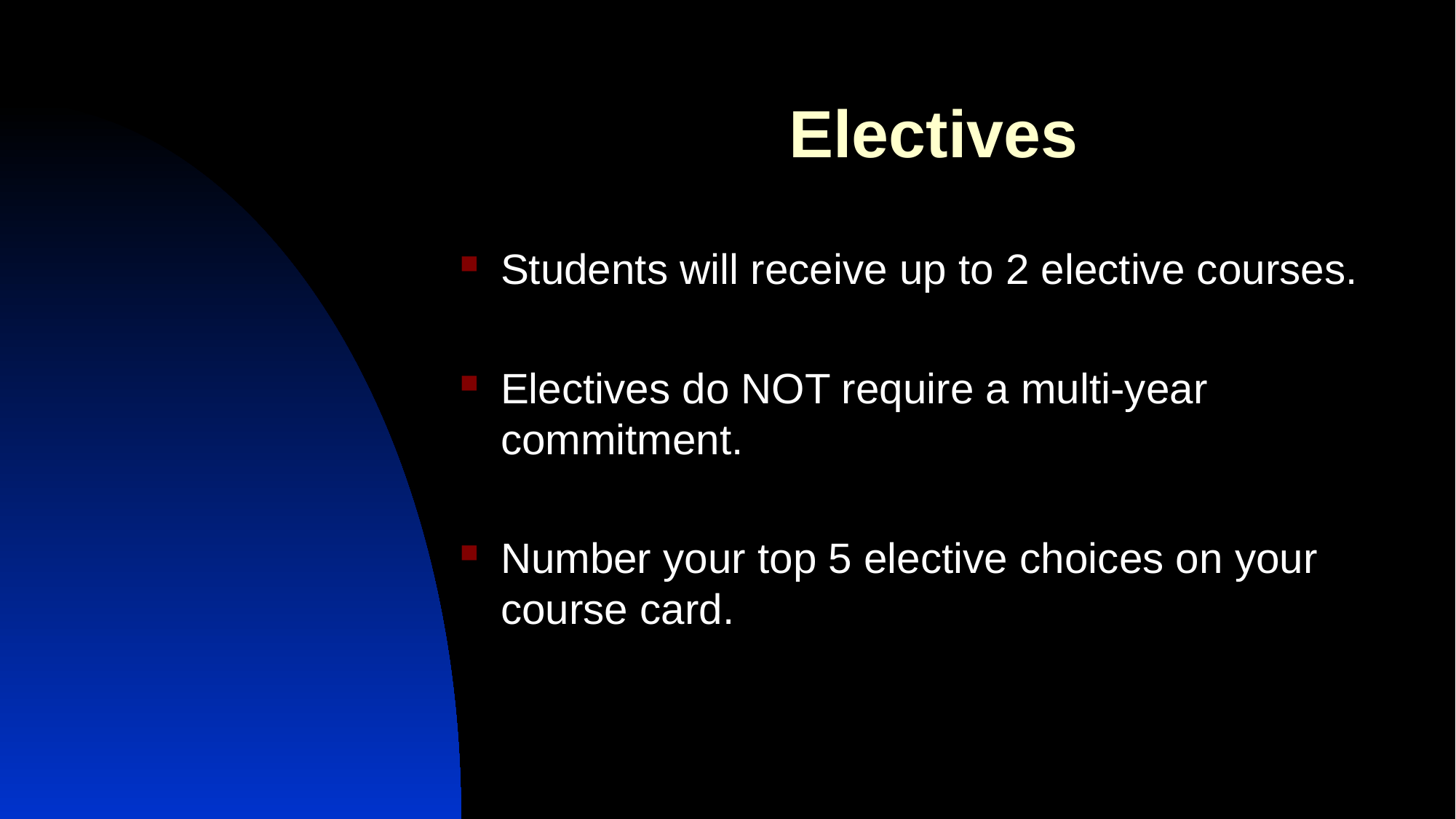

# Electives
Students will receive up to 2 elective courses.

Electives do NOT require a multi-year commitment.

Number your top 5 elective choices on your course card.